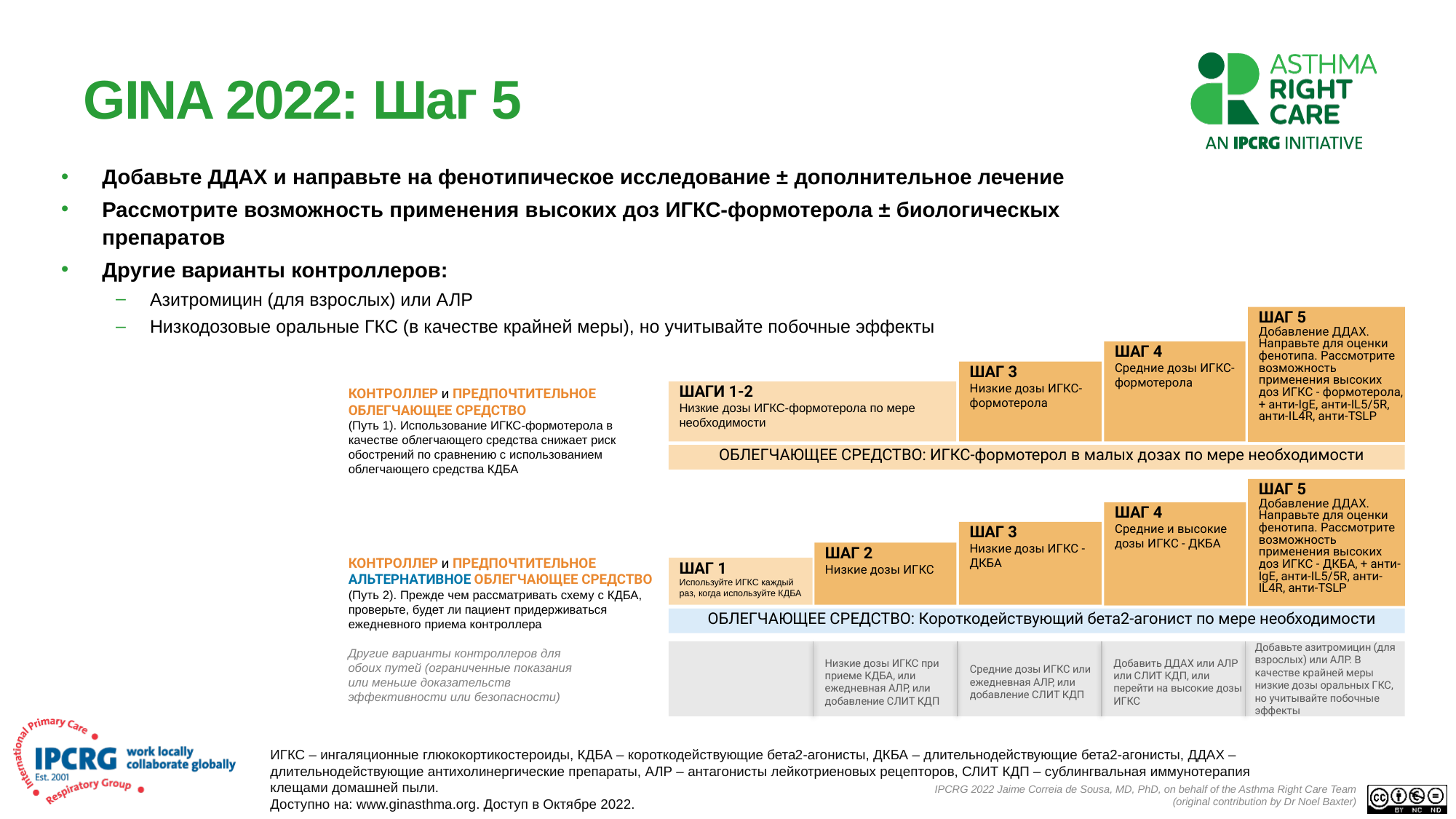

# GINA 2022: Шаг 5
Добавьте ДДАХ и направьте на фенотипическое исследование ± дополнительное лечение
Рассмотрите возможность применения высоких доз ИГКС-формотерола ± биологическых препаратов
Другие варианты контроллеров:
Азитромицин (для взрослых) или АЛР
Низкодозовые оральные ГКС (в качестве крайней меры), но учитывайте побочные эффекты
ШАГ 5
Добавление ДДАХ.
Направьте для оценки фенотипа. Рассмотрите возможность применения высоких доз ИГКС - формотерола, + анти-IgE, анти-IL5/5R, анти-IL4R, анти-TSLP
ШАГ 4
Средние дозы ИГКС-формотерола
ШАГ 3
Низкие дозы ИГКС-формотерола
КОНТРОЛЛЕР и ПРЕДПОЧТИТЕЛЬНОЕ ОБЛЕГЧАЮЩЕЕ СРЕДСТВО
(Путь 1). Использование ИГКС-формотерола в качестве облегчающего средства снижает риск обострений по сравнению с использованием облегчающего средства КДБА
ШАГИ 1-2
Низкие дозы ИГКС-формотерола по мере необходимости
ОБЛЕГЧАЮЩЕЕ СРЕДСТВО: ИГКС-формотерол в малых дозах по мере необходимости
ШАГ 5
Добавление ДДАХ.
Направьте для оценки фенотипа. Рассмотрите возможность применения высоких доз ИГКС - ДКБА, + анти-IgE, анти-IL5/5R, анти-IL4R, анти-TSLP
ШАГ 4
Средние и высокие дозы ИГКС - ДКБА
ШАГ 3
Низкие дозы ИГКС - ДКБА
КОНТРОЛЛЕР и ПРЕДПОЧТИТЕЛЬНОЕ АЛЬТЕРНАТИВНОЕ ОБЛЕГЧАЮЩЕЕ СРЕДСТВО
(Путь 2). Прежде чем рассматривать схему с КДБА, проверьте, будет ли пациент придерживаться ежедневного приема контроллера
ШАГ 2
Низкие дозы ИГКС
ШАГ 1
Используйте ИГКС каждый раз, когда используйте КДБА
ОБЛЕГЧАЮЩЕЕ СРЕДСТВО: Короткодействующий бета2-агонист по мере необходимости

Добавьте азитромицин (для взрослых) или АЛР. В качестве крайней меры низкие дозы оральных ГКС, но учитывайте побочные эффекты
Низкие дозы ИГКС при приеме КДБА, или ежедневная АЛР, или добавление СЛИТ КДП
Средние дозы ИГКС или ежедневная АЛР, или добавление СЛИТ КДП
Добавить ДДАХ или АЛР или СЛИТ КДП, или перейти на высокие дозы ИГКС
Другие варианты контроллеров для обоих путей (ограниченные показания или меньше доказательств эффективности или безопасности)
ИГКС – ингаляционные глюкокортикостероиды, КДБА – короткодействующие бета2-агонисты, ДКБА – длительнодействующие бета2-агонисты, ДДАХ – длительнодействующие антихолинергические препараты, АЛР – антагонисты лейкотриеновых рецепторов, СЛИТ КДП – сублингвальная иммунотерапия клещами домашней пыли.
Доступно на: www.ginasthma.org. Доступ в Октябре 2022.